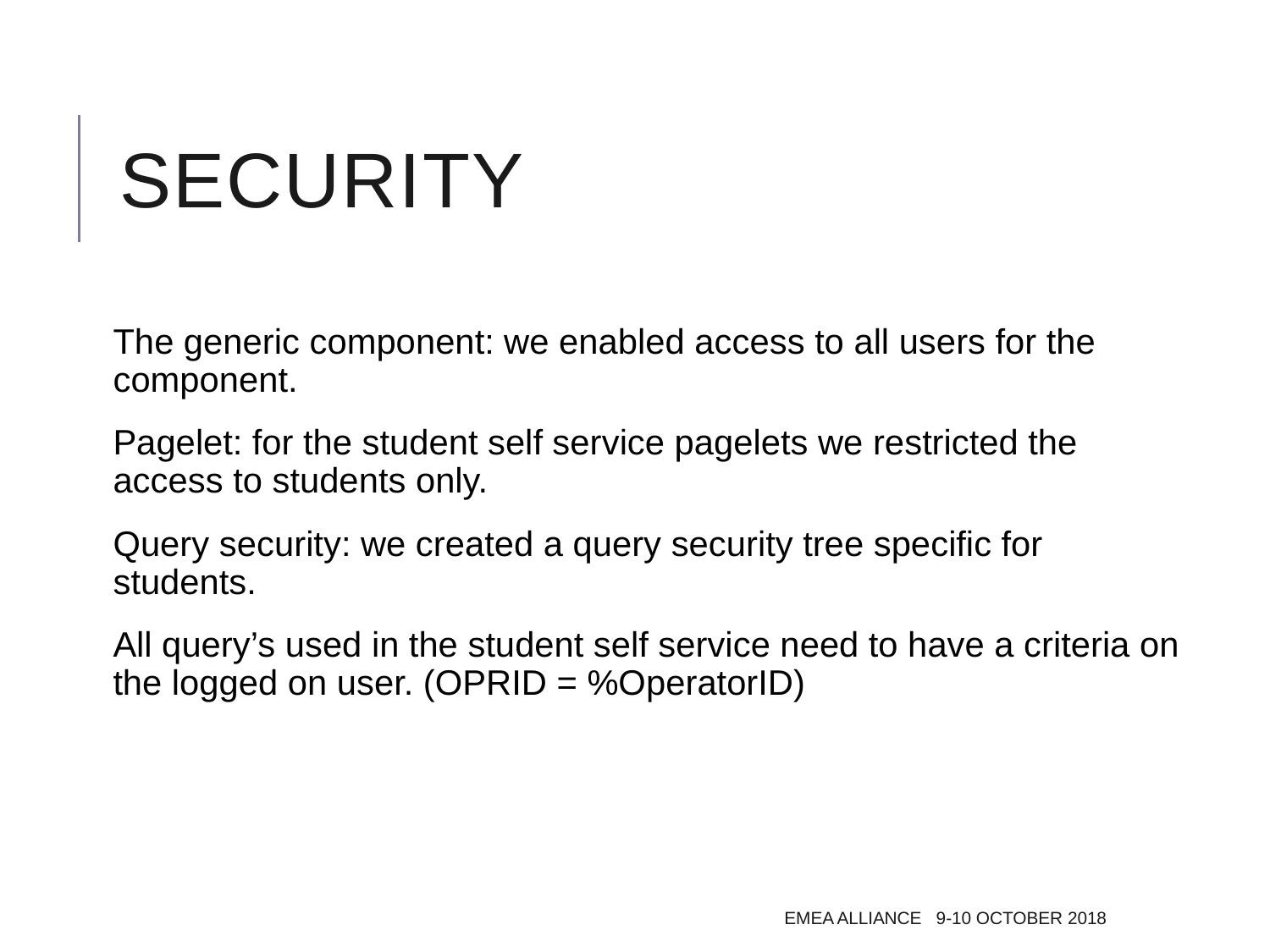

# SECURITY
The generic component: we enabled access to all users for the component.
Pagelet: for the student self service pagelets we restricted the access to students only.
Query security: we created a query security tree specific for students.
All query’s used in the student self service need to have a criteria on the logged on user. (OPRID = %OperatorID)

EMEA Alliance   9-10 October 2018